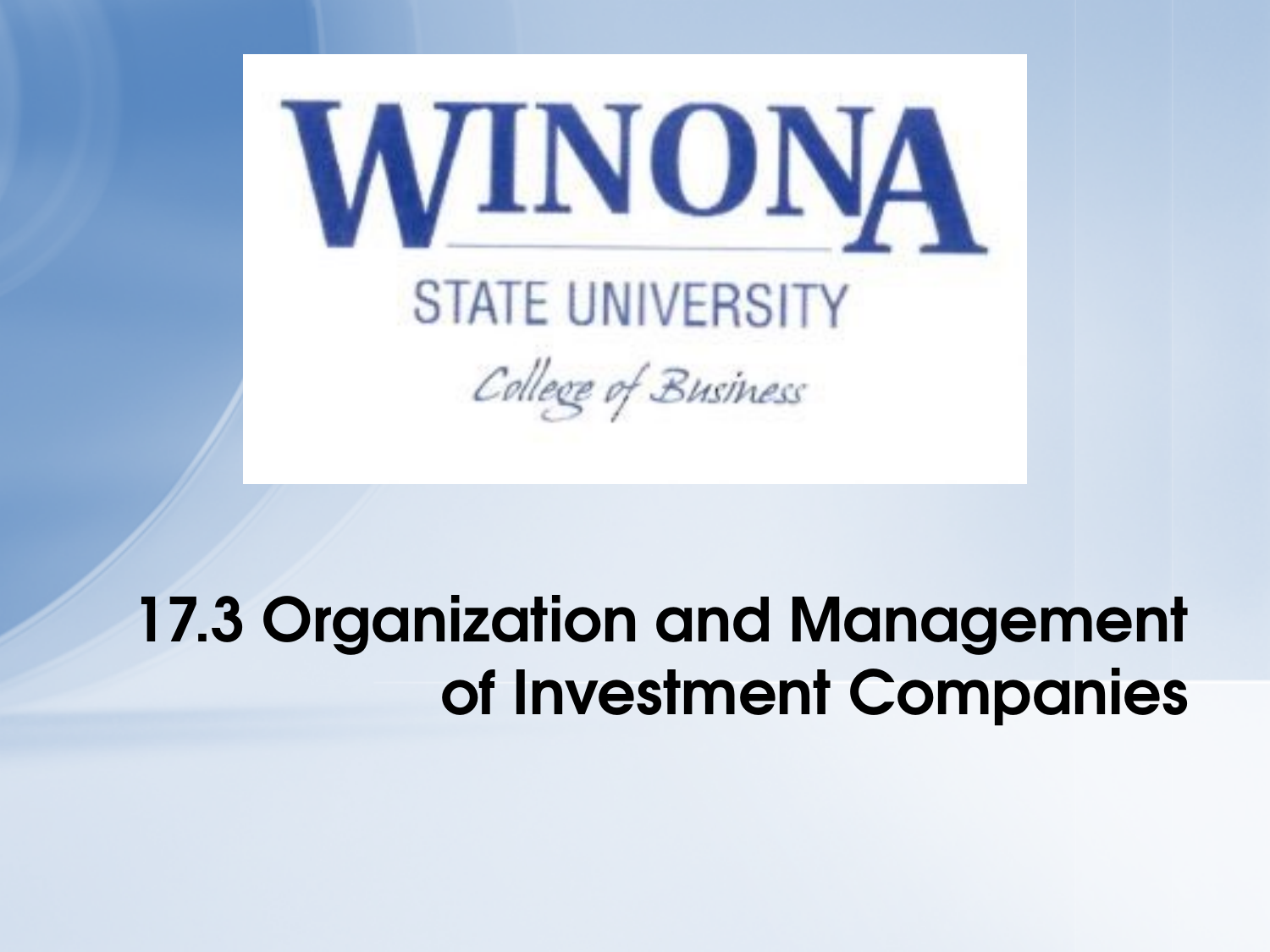

# 17.3 Organization and Management of Investment Companies